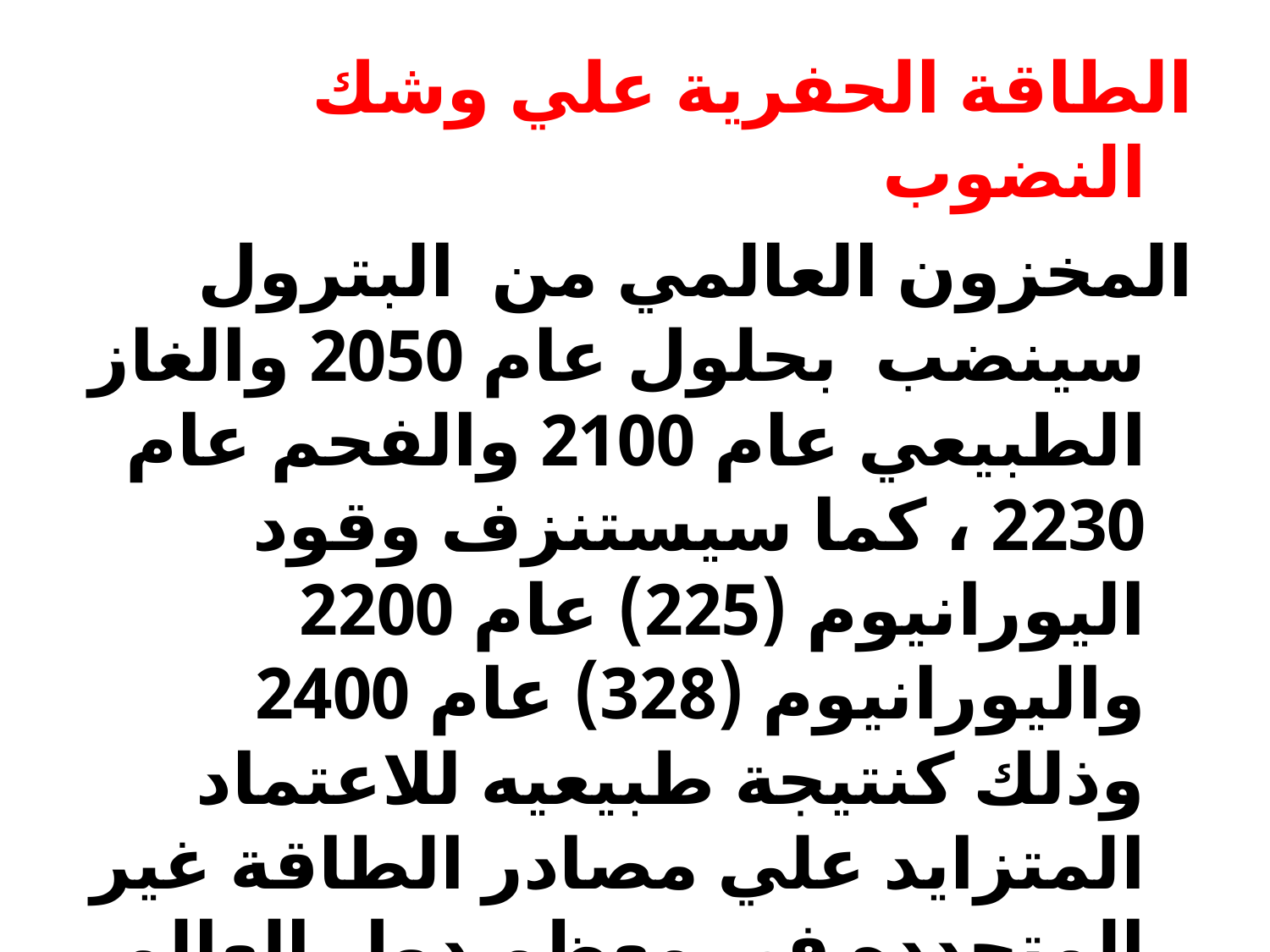

الطاقة الحفرية علي وشك النضوب
المخزون العالمي من  البترول سينضب  بحلول عام 2050 والغاز الطبيعي عام 2100 والفحم عام 2230 ، كما سيستنزف وقود اليورانيوم (225) عام 2200 واليورانيوم (328) عام 2400 وذلك كنتيجة طبيعيه للاعتماد المتزايد علي مصادر الطاقة غير المتجدده في معظم دول العالم الناميه والمتقدمه علي حد سواء